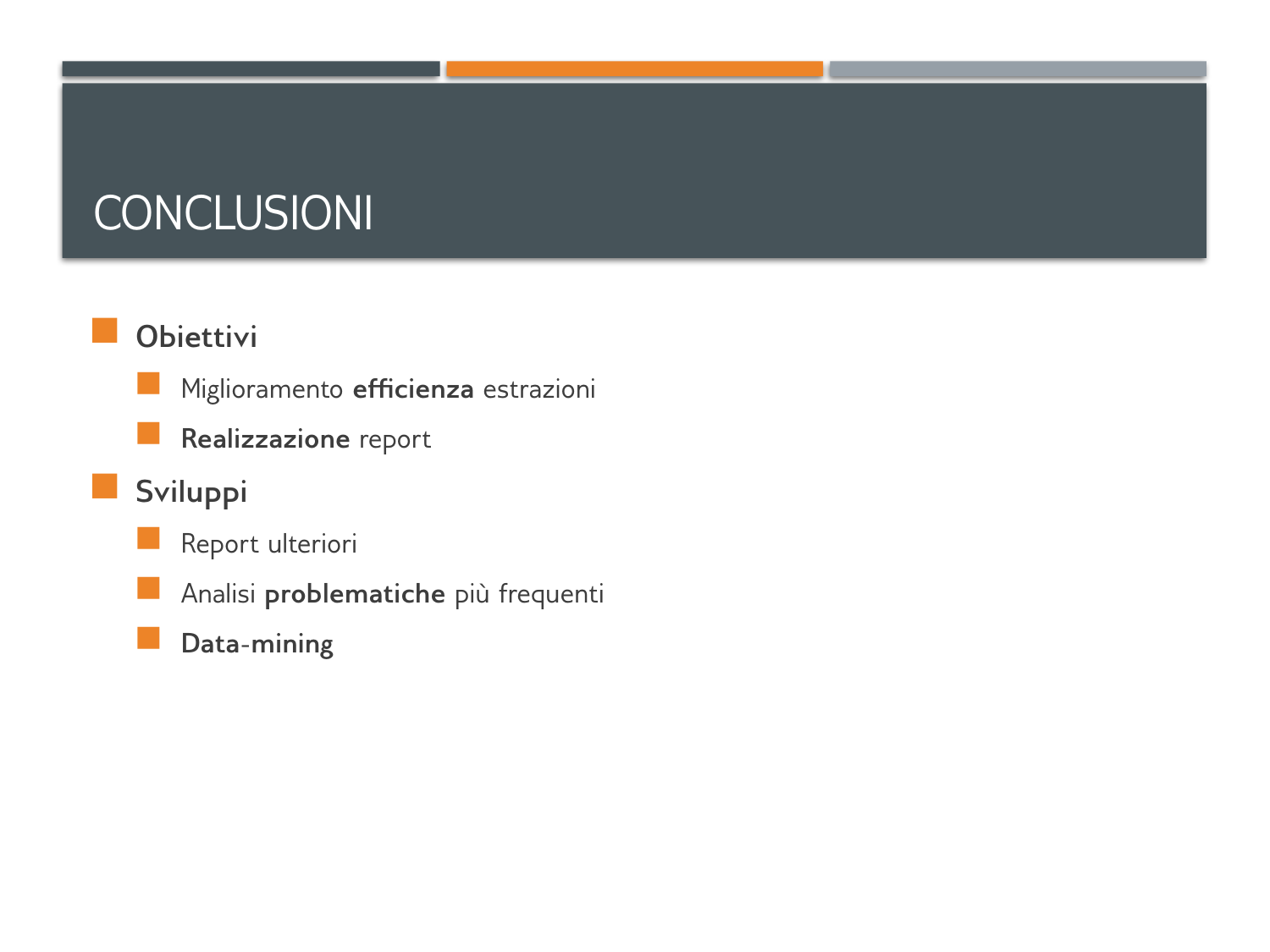

# Conclusioni
Obiettivi
Miglioramento efficienza estrazioni
Realizzazione report
Sviluppi
Report ulteriori
Analisi problematiche più frequenti
Data-mining